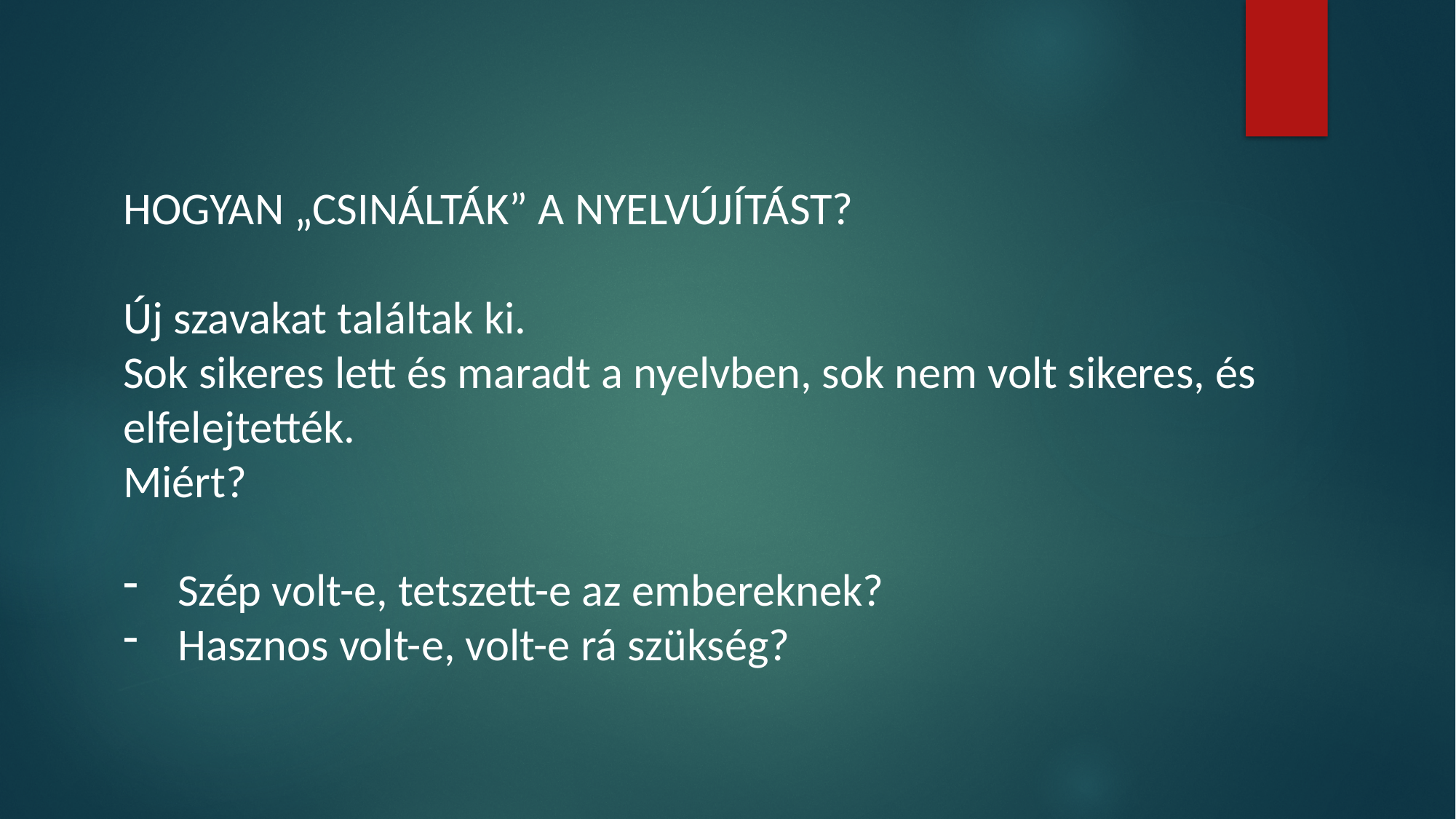

HOGYAN „CSINÁLTÁK” A NYELVÚJÍTÁST?

Új szavakat találtak ki.
Sok sikeres lett és maradt a nyelvben, sok nem volt sikeres, és elfelejtették.
Miért?

Szép volt-e, tetszett-e az embereknek?
Hasznos volt-e, volt-e rá szükség?